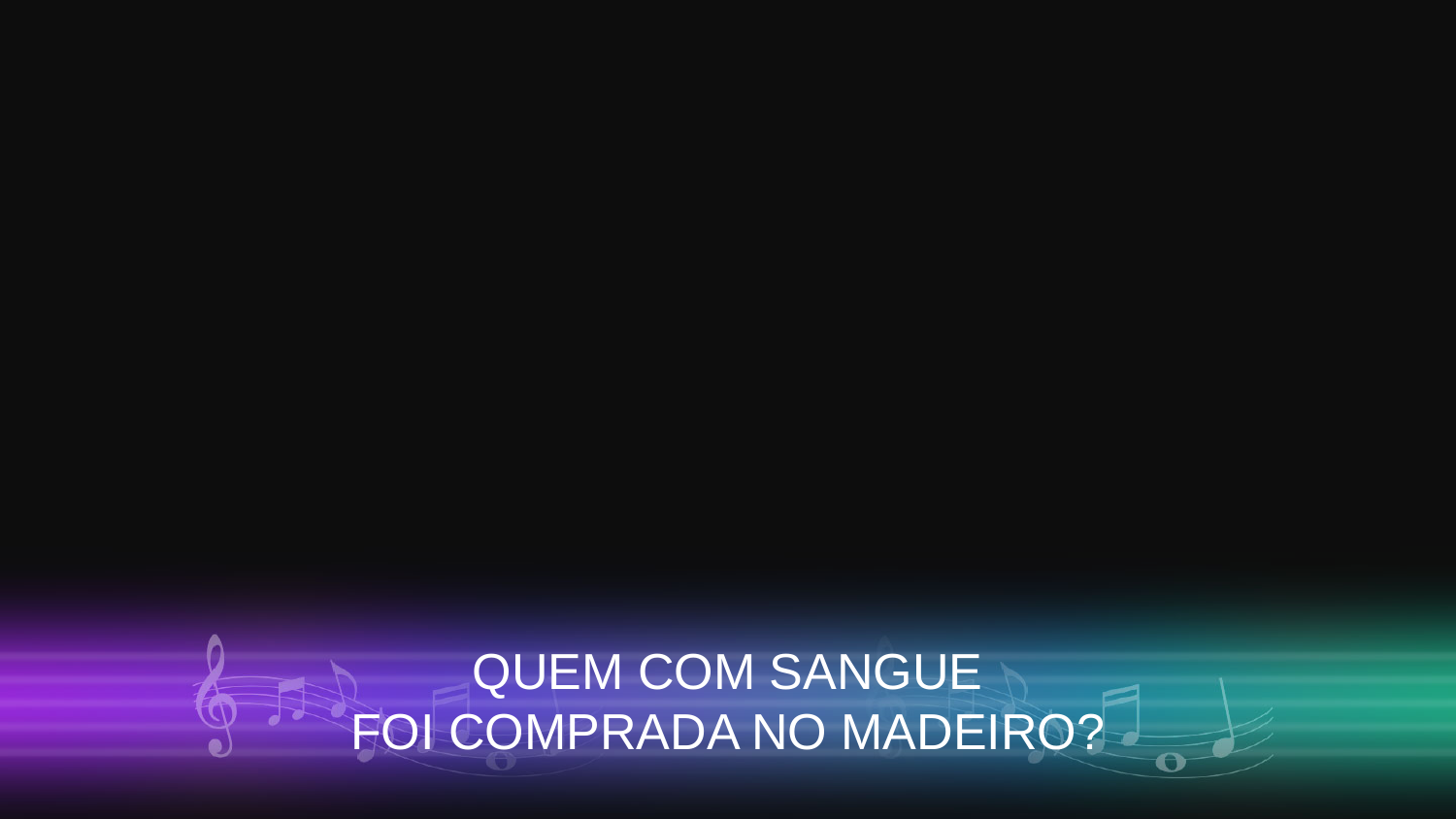

QUEM COM SANGUE
FOI COMPRADA NO MADEIRO?